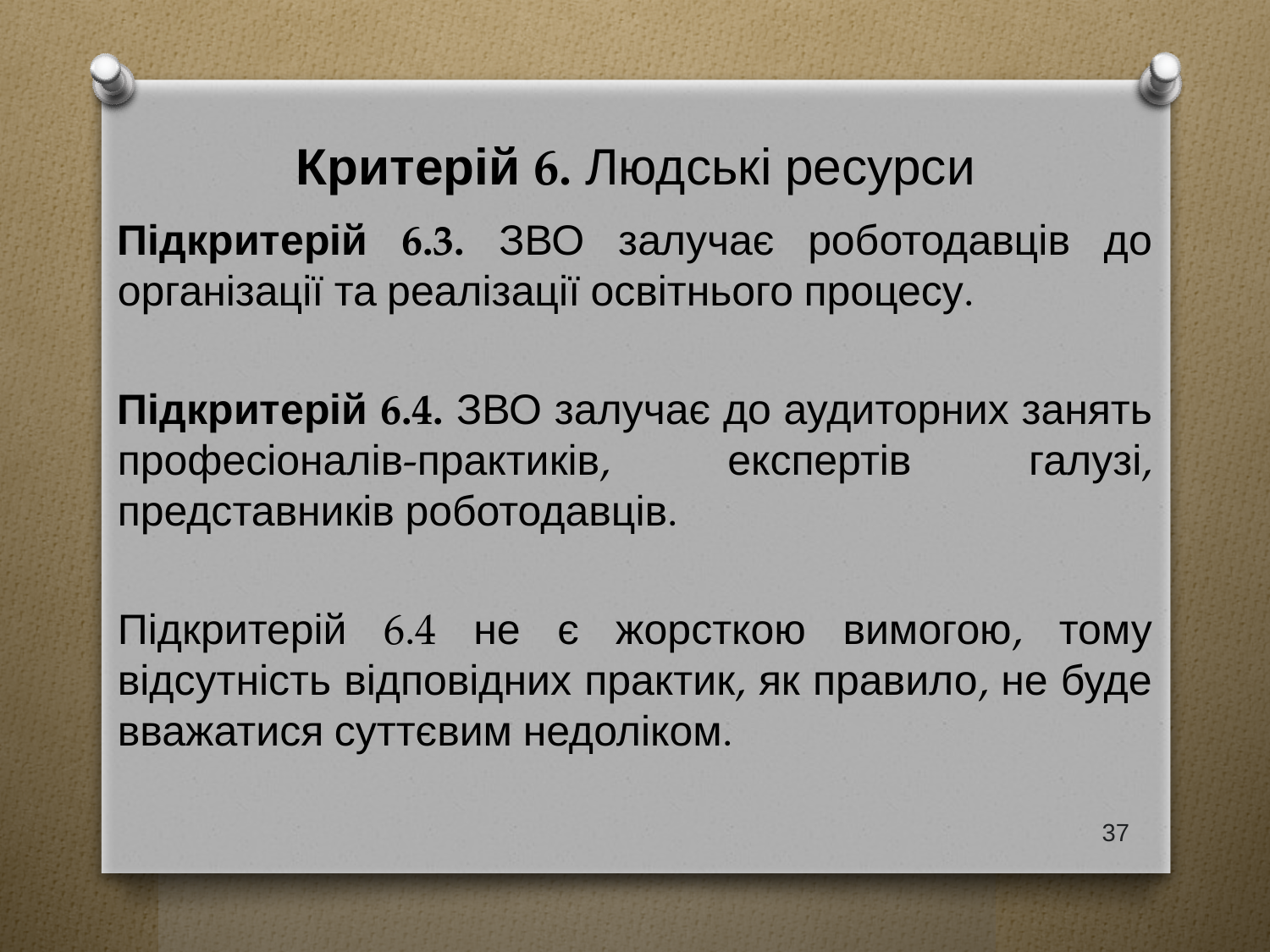

# Критерій 6. Людські ресурси
Підкритерій 6.3. ЗВО залучає роботодавців до організації та реалізації освітнього процесу.

Підкритерій 6.4. ЗВО залучає до аудиторних занять професіоналів-практиків, експертів галузі, представників роботодавців.

Підкритерій 6.4 не є жорсткою вимогою, тому відсутність відповідних практик, як правило, не буде вважатися суттєвим недоліком.
37